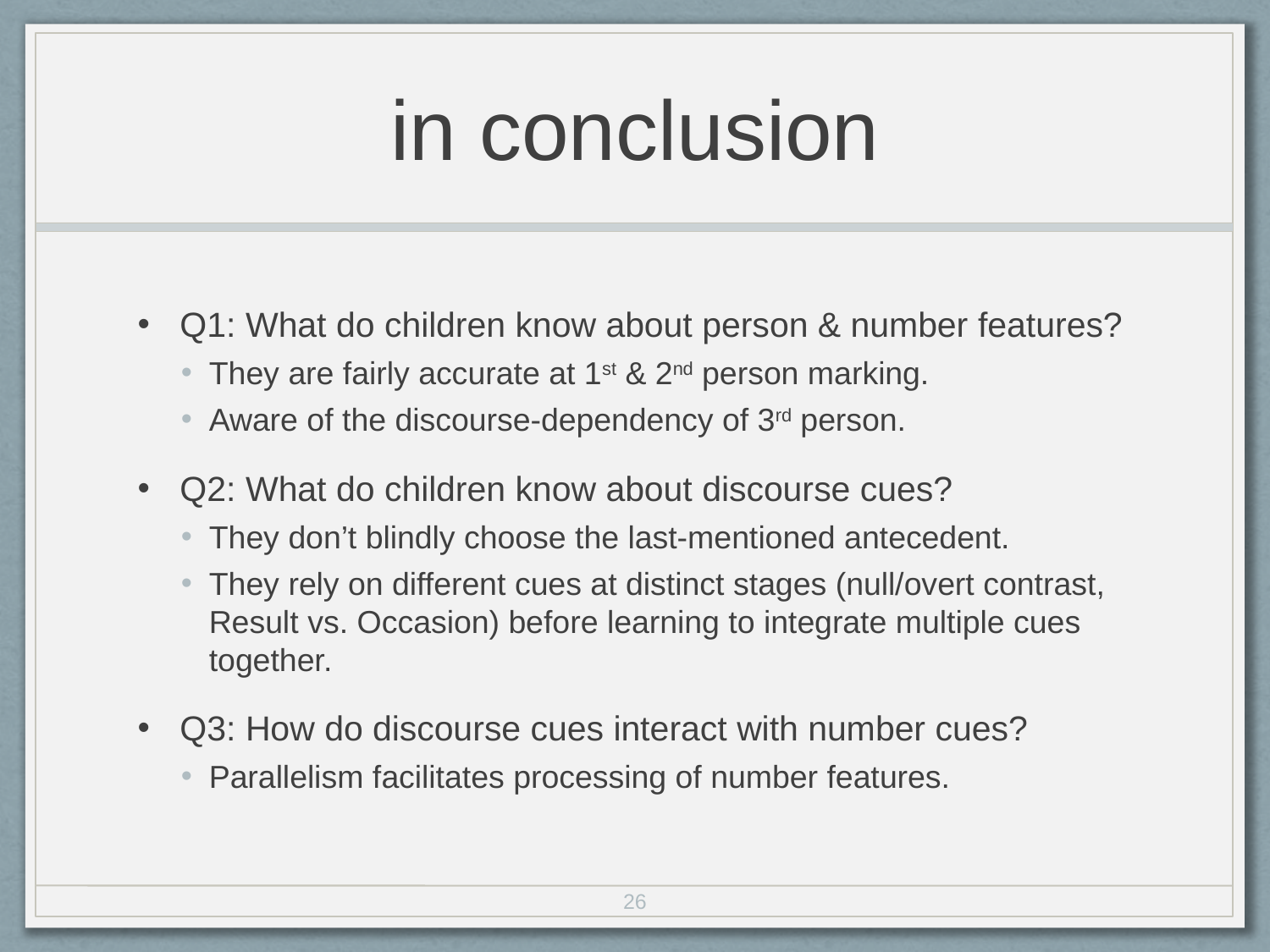

# in conclusion
Q1: What do children know about person & number features?
They are fairly accurate at 1st & 2nd person marking.
Aware of the discourse-dependency of 3rd person.
Q2: What do children know about discourse cues?
They don’t blindly choose the last-mentioned antecedent.
They rely on different cues at distinct stages (null/overt contrast, Result vs. Occasion) before learning to integrate multiple cues together.
Q3: How do discourse cues interact with number cues?
Parallelism facilitates processing of number features.
26